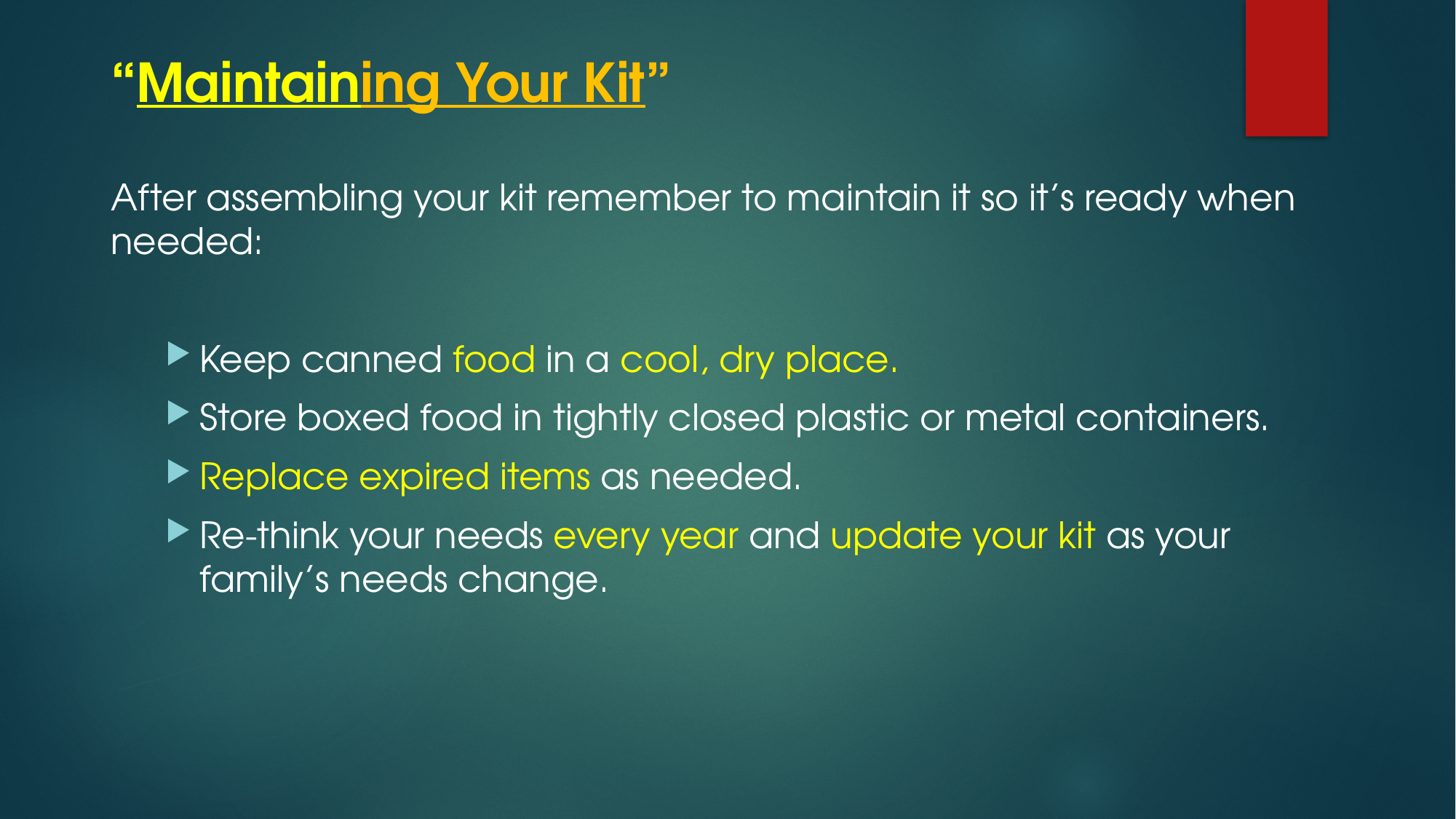

# “Maintaining Your Kit”
After assembling your kit remember to maintain it so it’s ready when needed:

Keep canned food in a cool, dry place.
Store boxed food in tightly closed plastic or metal containers.
Replace expired items as needed.
Re-think your needs every year and update your kit as your family’s needs change.